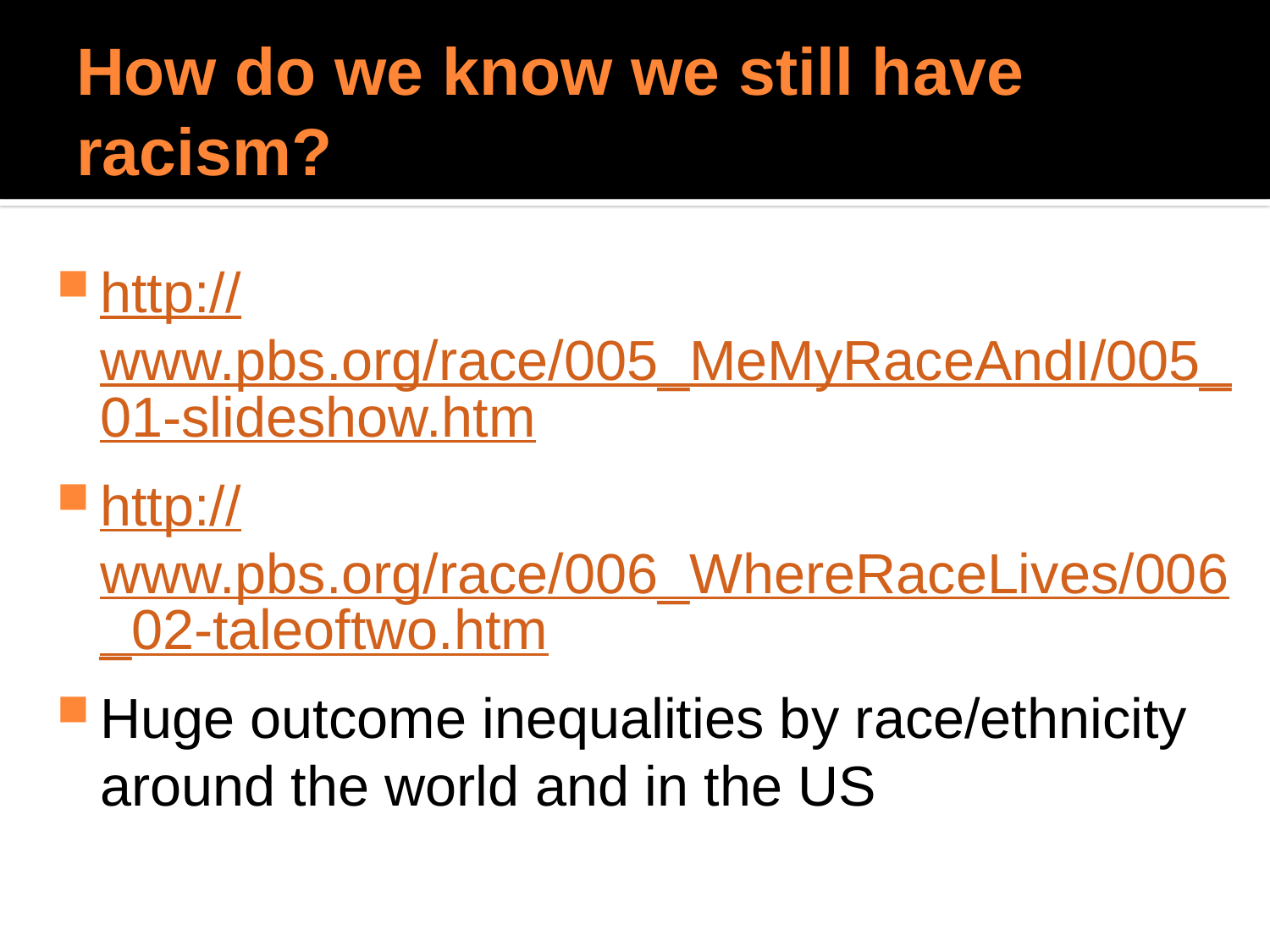

# How do we know we still have racism?
Do Sociologists Ask?
http://www.pbs.org/race/005_MeMyRaceAndI/005_01-slideshow.htm
http://www.pbs.org/race/006_WhereRaceLives/006_02-taleoftwo.htm
Huge outcome inequalities by race/ethnicity around the world and in the US